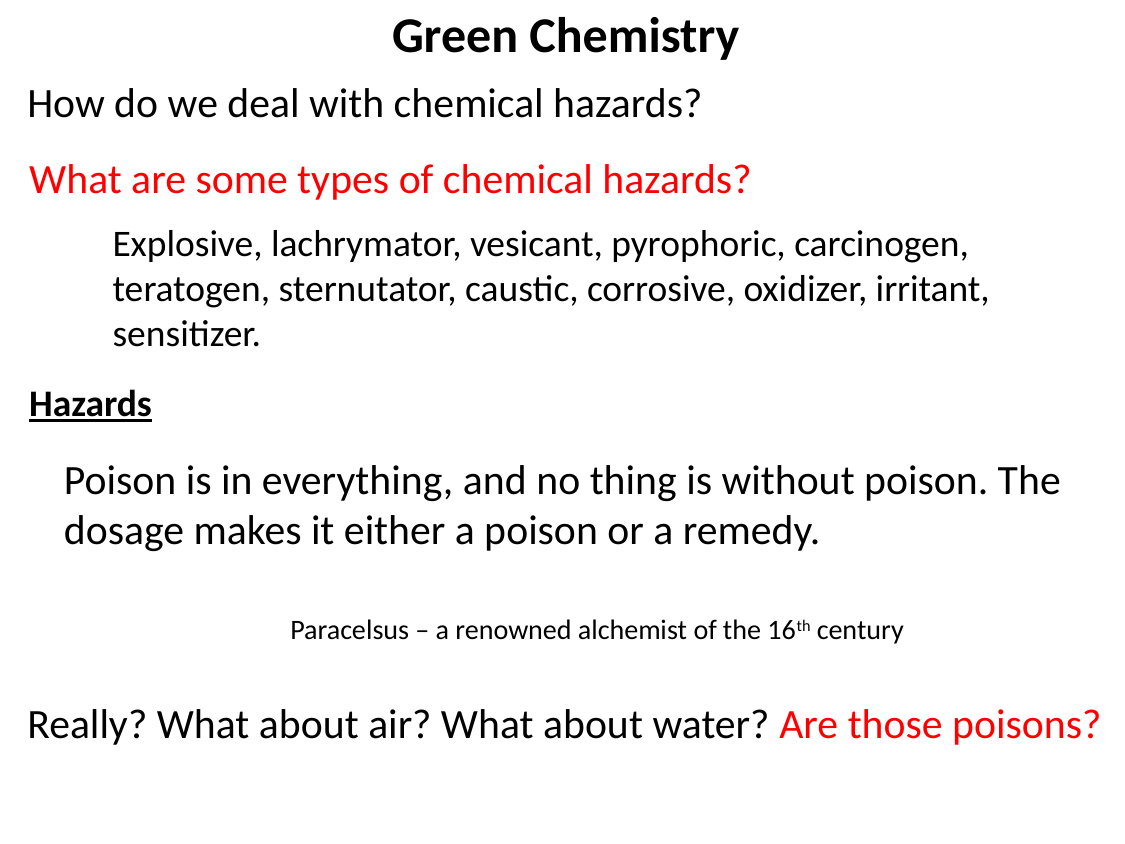

Green Chemistry
How do we deal with chemical hazards?
What are some types of chemical hazards?
Explosive, lachrymator, vesicant, pyrophoric, carcinogen, teratogen, sternutator, caustic, corrosive, oxidizer, irritant, sensitizer.
Hazards
Poison is in everything, and no thing is without poison. The dosage makes it either a poison or a remedy.
	         Paracelsus – a renowned alchemist of the 16th century
Really? What about air? What about water? Are those poisons?